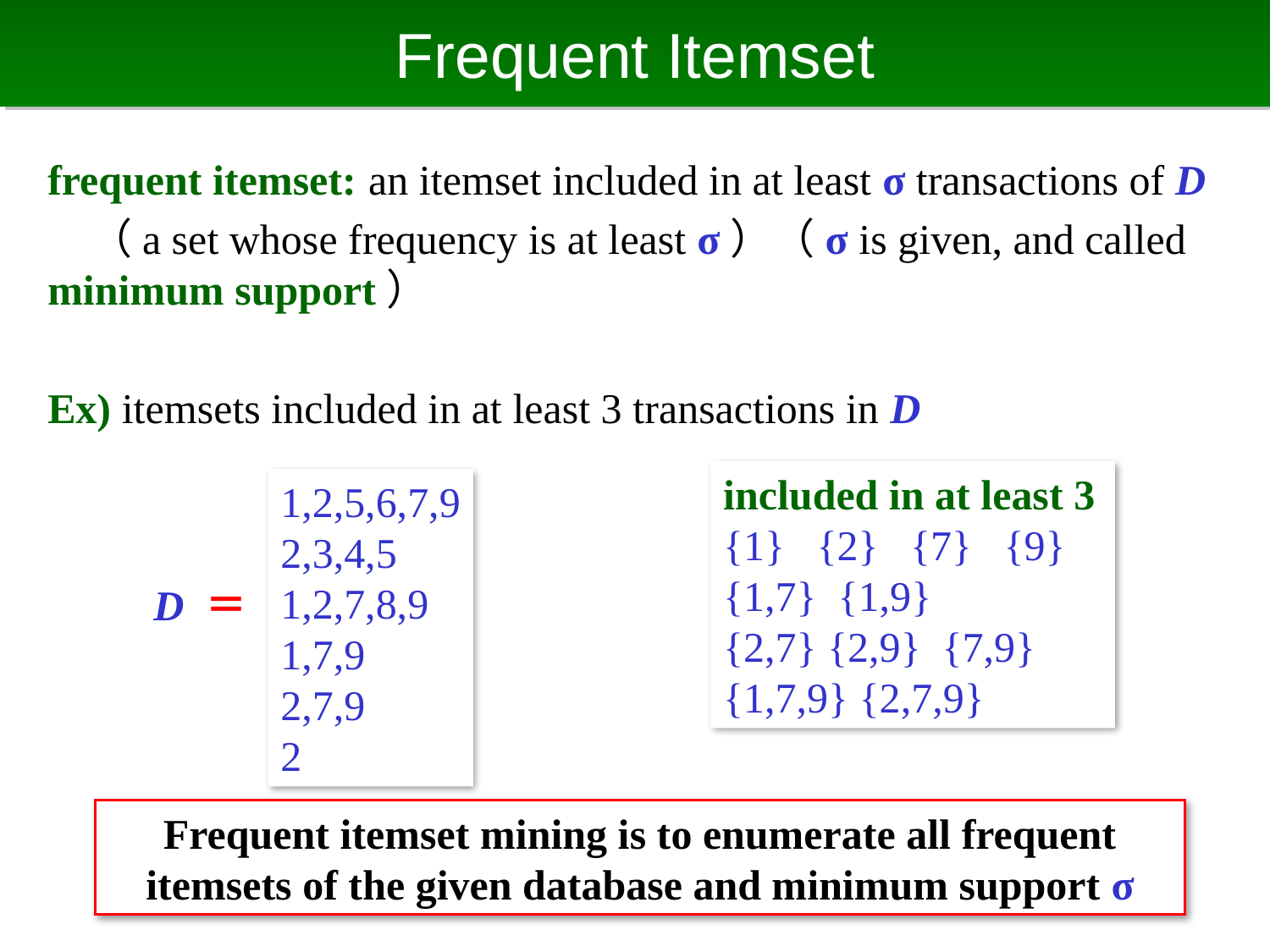

# Frequent Itemset
frequent itemset: an itemset included in at least σ transactions of D
　（a set whose frequency is at least σ）（σ is given, and called minimum support）

Ex) itemsets included in at least 3 transactions in D
included in at least 3
{1}   {2}   {7}   {9}
{1,7}  {1,9}
{2,7} {2,9}  {7,9}
{1,7,9} {2,7,9}
1,2,5,6,7,9
2,3,4,5
1,2,7,8,9
1,7,9
2,7,9
2
D ＝
Frequent itemset mining is to enumerate all frequent itemsets of the given database and minimum support σ